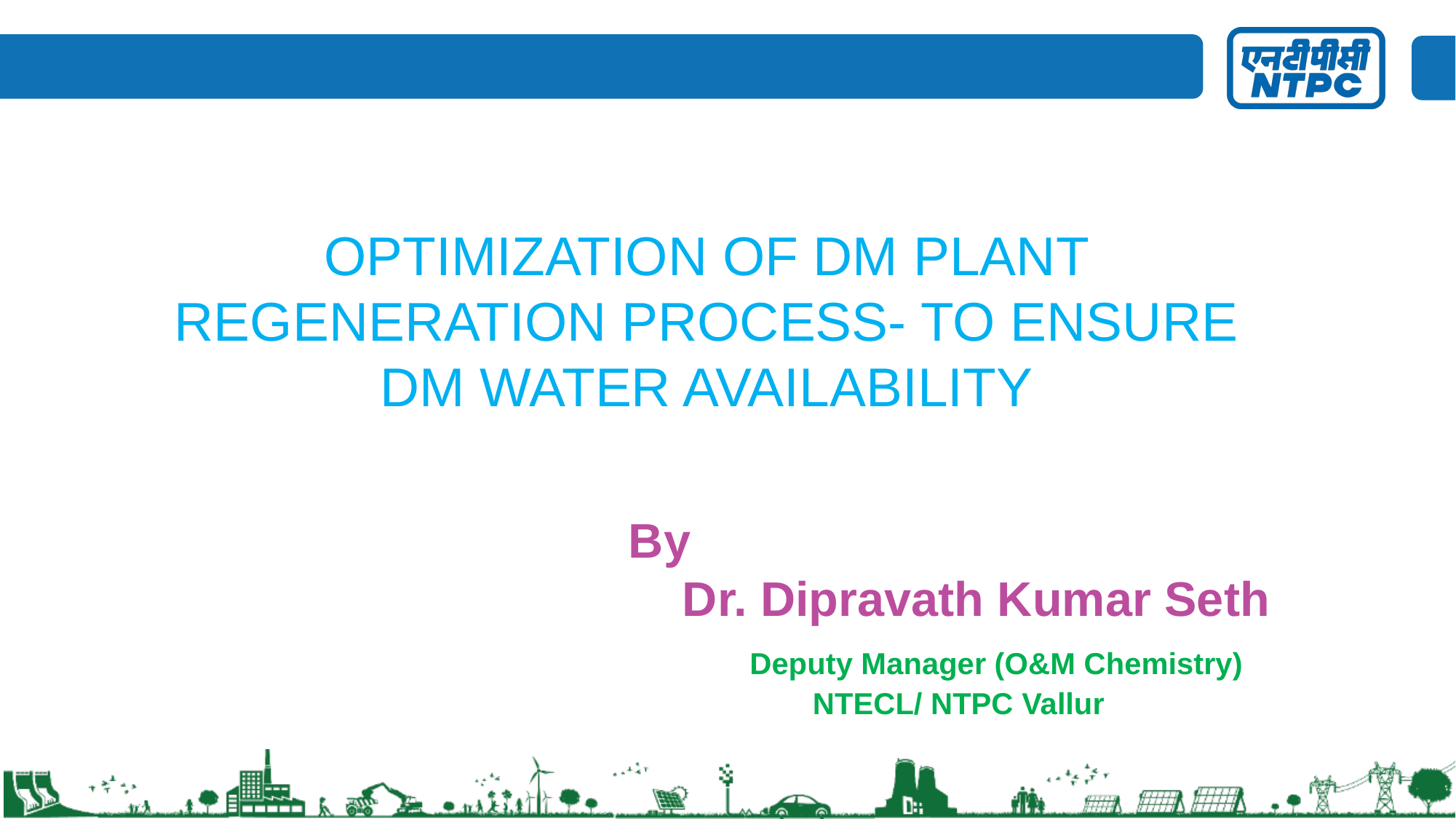

OPTIMIZATION OF DM PLANT REGENERATION PROCESS- TO ENSURE DM WATER AVAILABILITY
By
    Dr. Dipravath Kumar Seth
         Deputy Manager (O&M Chemistry)
                      NTECL/ NTPC Vallur